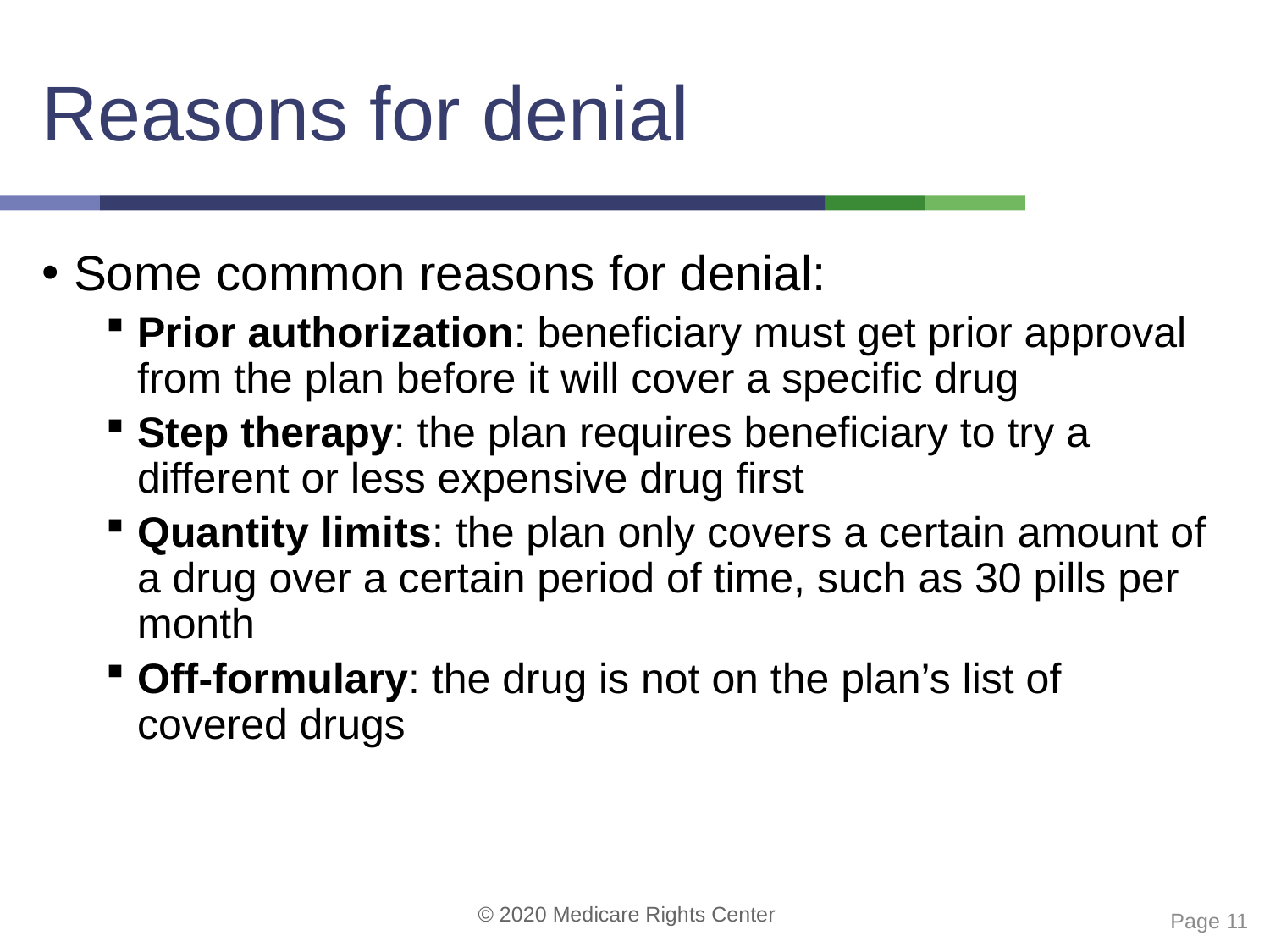

# Reasons for denial
Some common reasons for denial:
Prior authorization: beneficiary must get prior approval from the plan before it will cover a specific drug
Step therapy: the plan requires beneficiary to try a different or less expensive drug first
Quantity limits: the plan only covers a certain amount of a drug over a certain period of time, such as 30 pills per month
Off-formulary: the drug is not on the plan’s list of covered drugs

 Page 11